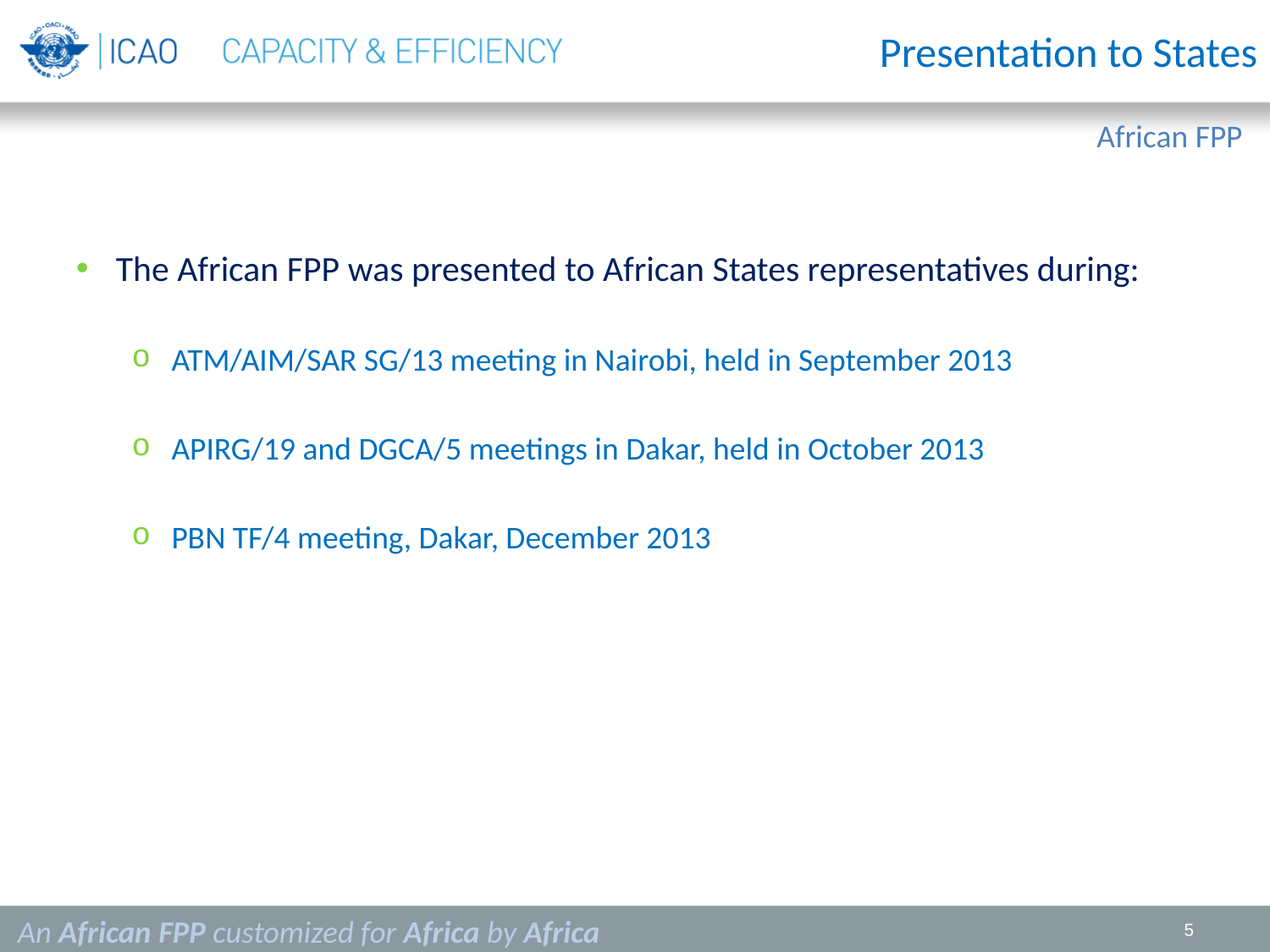

Presentation to States

The African FPP was presented to African States representatives during:

ATM/AIM/SAR SG/13 meeting in Nairobi, held in September 2013

APIRG/19 and DGCA/5 meetings in Dakar, held in October 2013

PBN TF/4 meeting, Dakar, December 2013

5